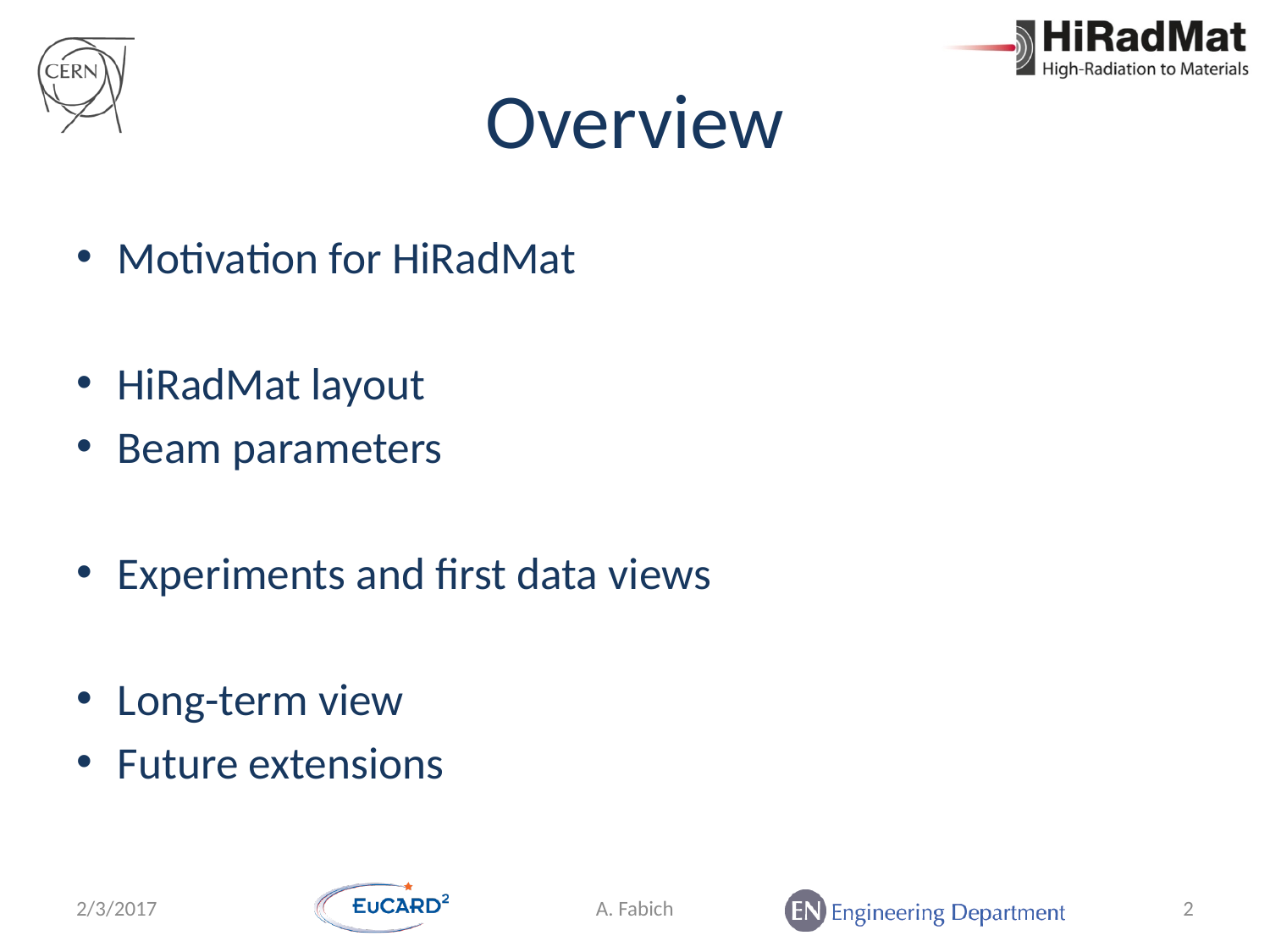

# Overview
Motivation for HiRadMat

HiRadMat layout
Beam parameters

Experiments and first data views

Long-term view
Future extensions
2/3/2017
A. Fabich
2